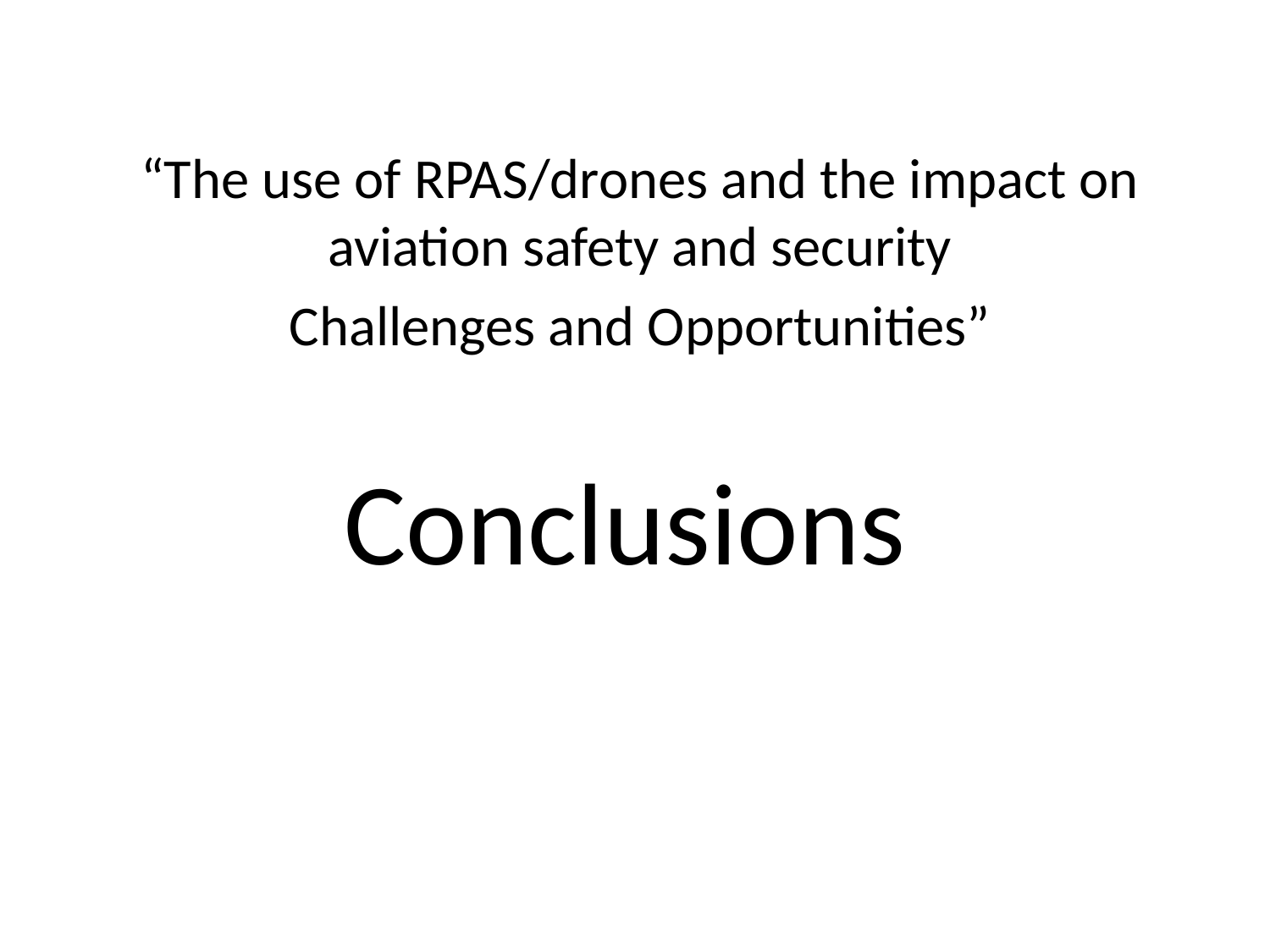

“The use of RPAS/drones and the impact on aviation safety and security
Challenges and Opportunities”
# Conclusions